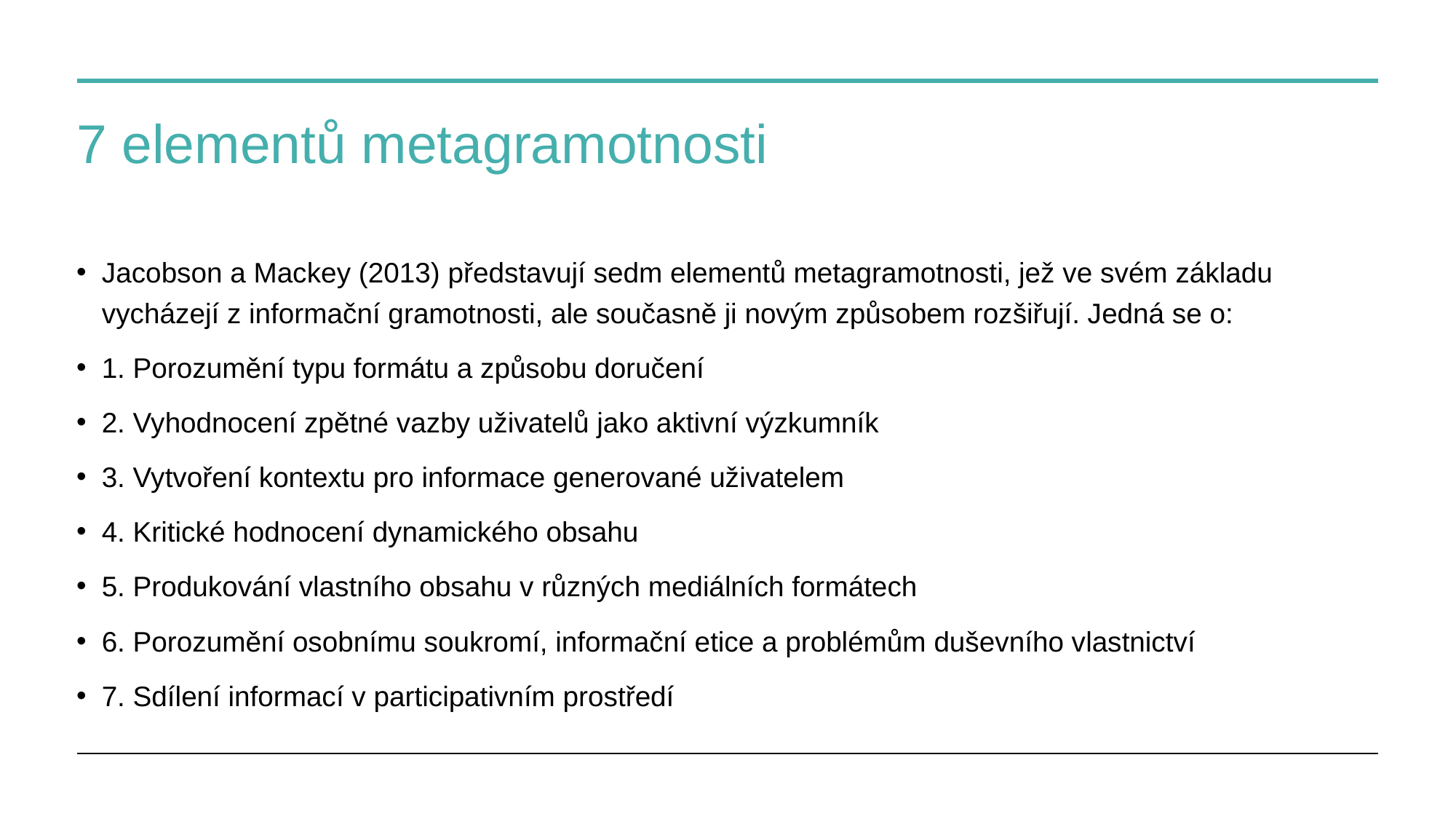

# 7 elementů metagramotnosti
Jacobson a Mackey (2013) představují sedm elementů metagramotnosti, jež ve svém základu vycházejí z informační gramotnosti, ale současně ji novým způsobem rozšiřují. Jedná se o:
1. Porozumění typu formátu a způsobu doručení
2. Vyhodnocení zpětné vazby uživatelů jako aktivní výzkumník
3. Vytvoření kontextu pro informace generované uživatelem
4. Kritické hodnocení dynamického obsahu
5. Produkování vlastního obsahu v různých mediálních formátech
6. Porozumění osobnímu soukromí, informační etice a problémům duševního vlastnictví
7. Sdílení informací v participativním prostředí